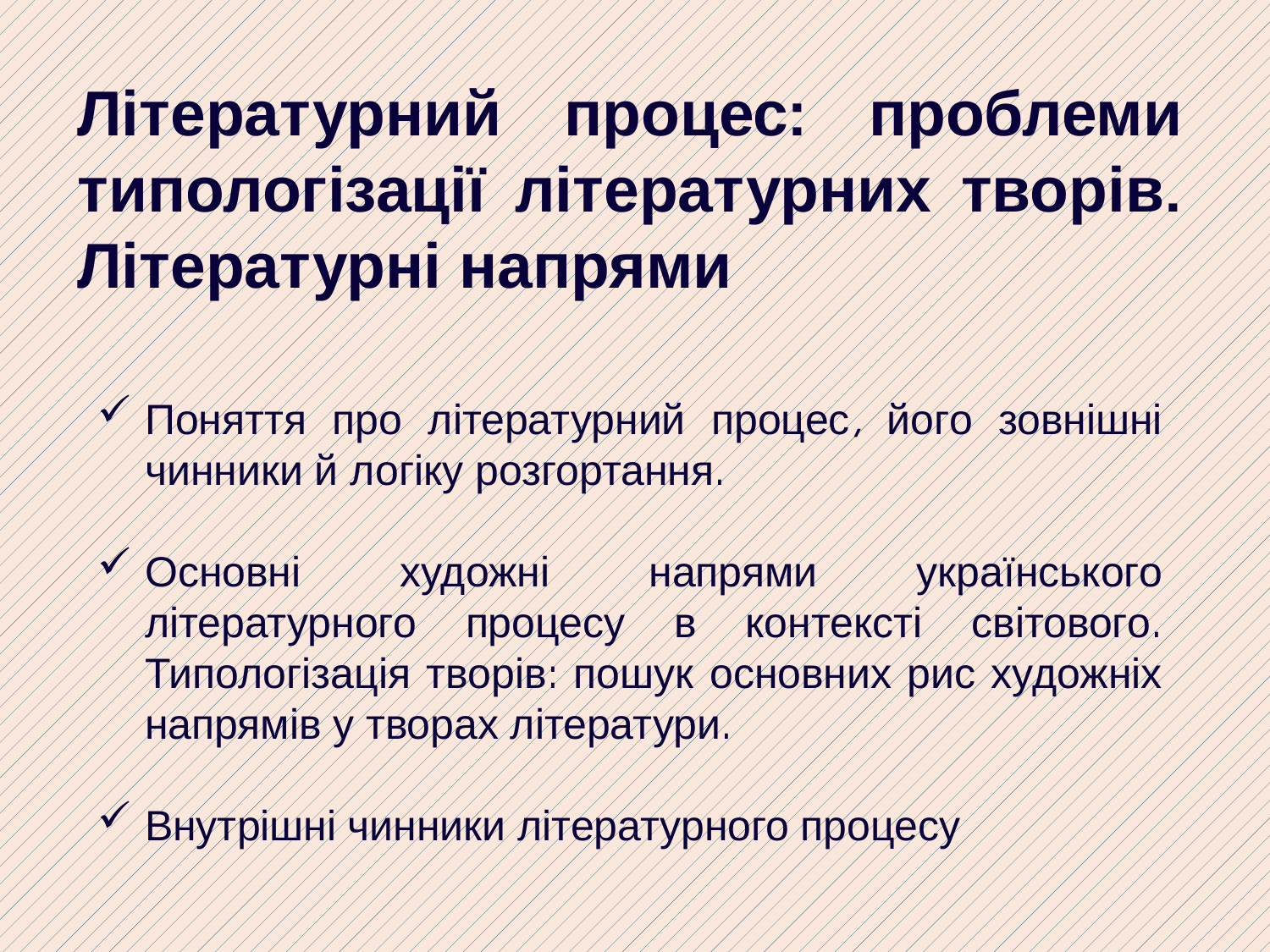

Літературний процес: проблеми типологізації літературних творів. Літературні напрями
Поняття про літературний процес, його зовнішні чинники й логіку розгортання.

Основні художні напрями українського літературного процесу в контексті світового. Типологізація творів: пошук основних рис художніх напрямів у творах літератури.

Внутрішні чинники літературного процесу